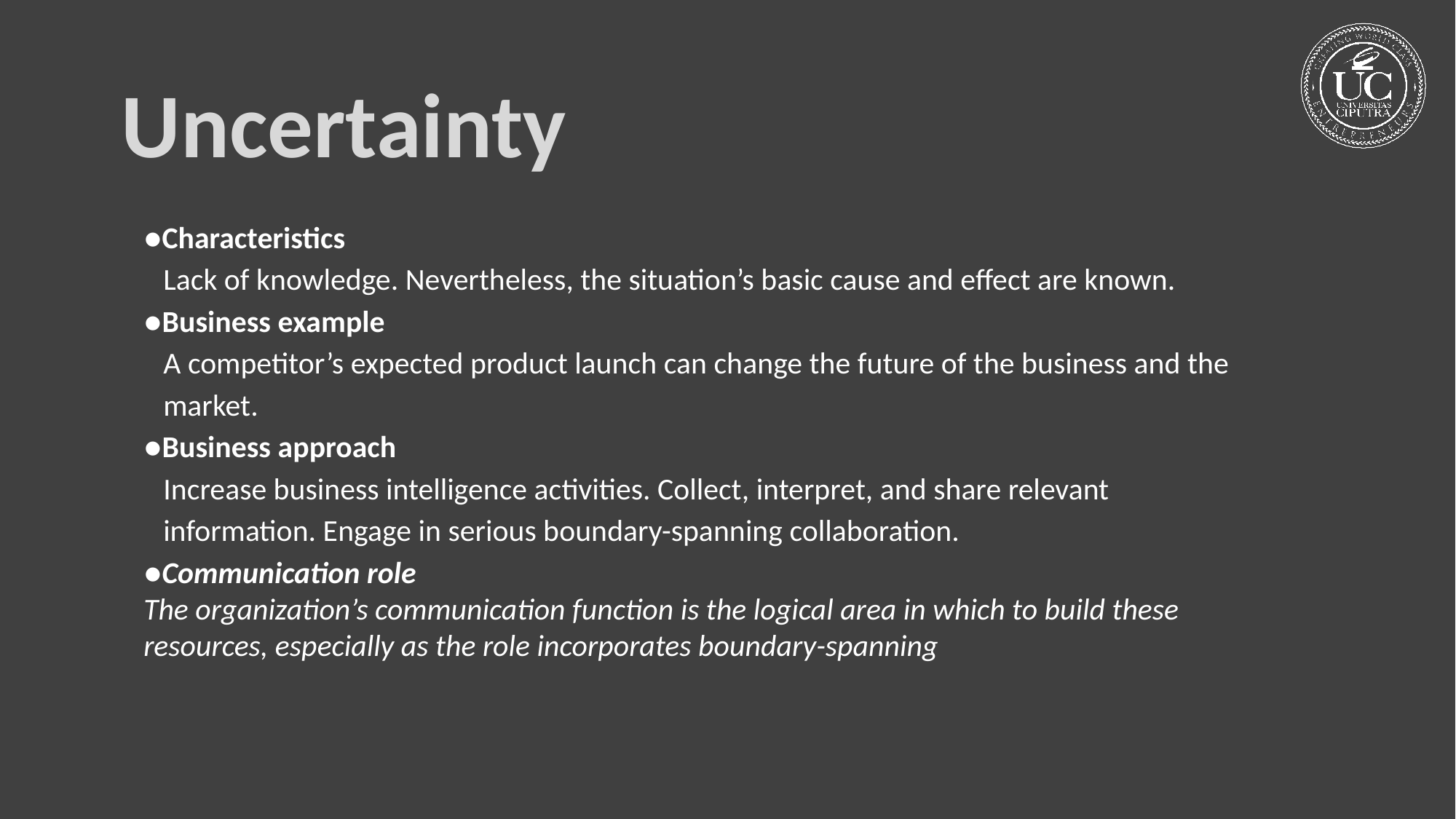

Uncertainty
●Characteristics
Lack of knowledge. Nevertheless, the situation’s basic cause and effect are known.
●Business example
A competitor’s expected product launch can change the future of the business and the market.
●Business approach
Increase business intelligence activities. Collect, interpret, and share relevant information. Engage in serious boundary-spanning collaboration.
●Communication role
The organization’s communication function is the logical area in which to build these resources, especially as the role incorporates boundary-spanning